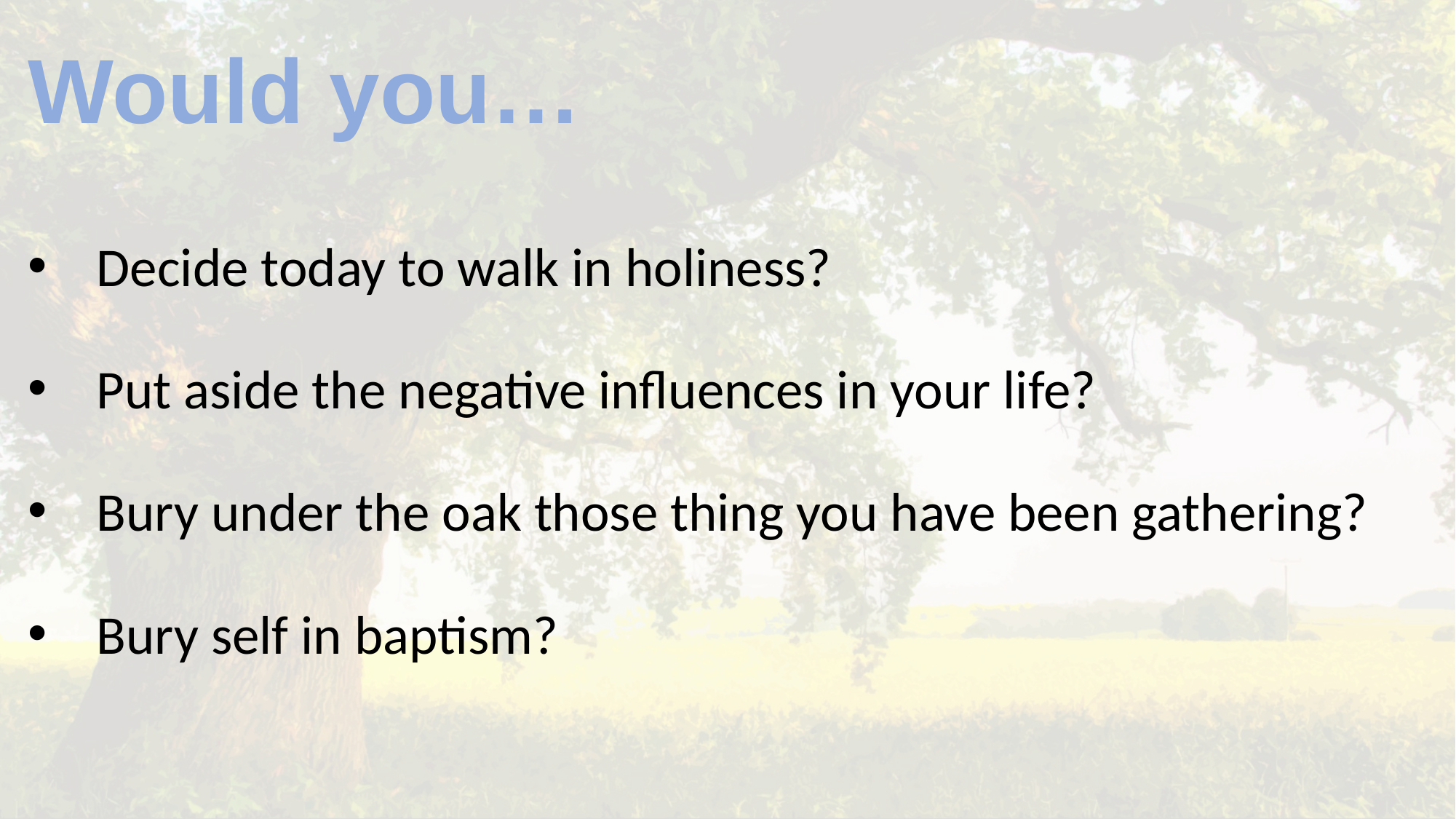

# Would you…
Decide today to walk in holiness?
Put aside the negative influences in your life?
Bury under the oak those thing you have been gathering?
Bury self in baptism?